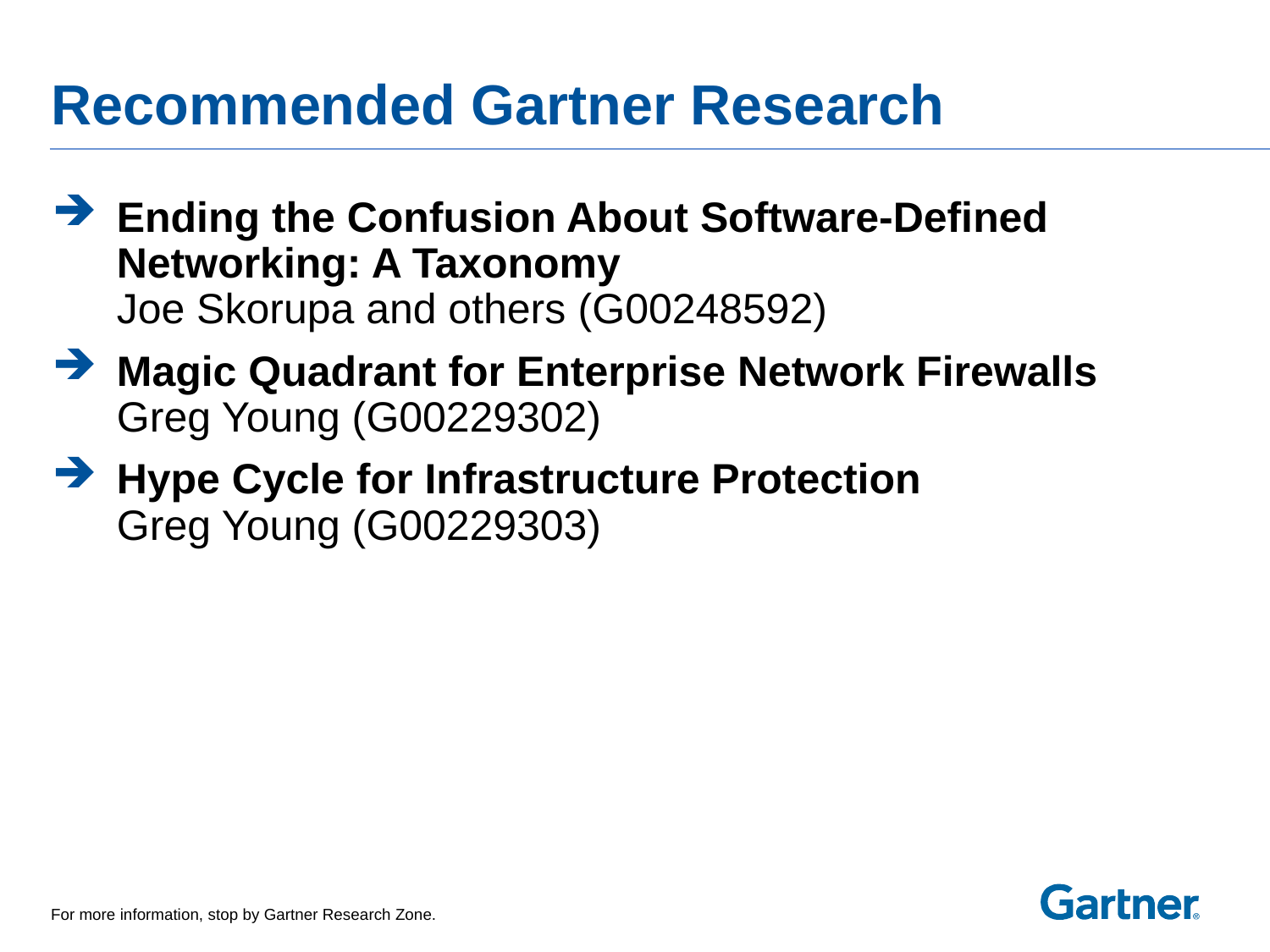

# Recommended Gartner Research
Ending the Confusion About Software-Defined Networking: A Taxonomy
Joe Skorupa and others (G00248592)
Magic Quadrant for Enterprise Network Firewalls
Greg Young (G00229302)
Hype Cycle for Infrastructure Protection
Greg Young (G00229303)
For more information, stop by Gartner Research Zone.